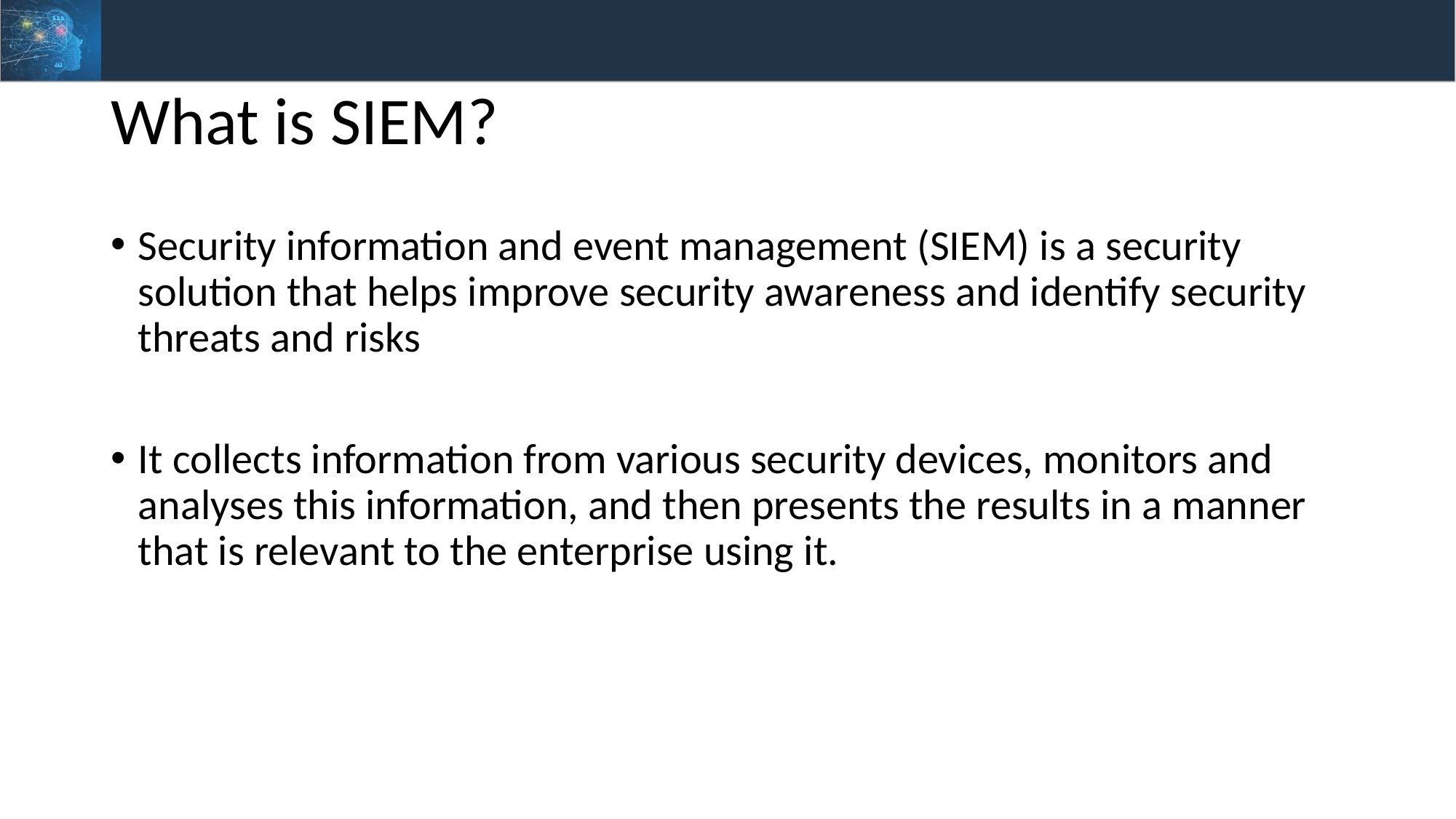

# What is SIEM?
Security information and event management (SIEM) is a security solution that helps improve security awareness and identify security threats and risks

It collects information from various security devices, monitors and analyses this information, and then presents the results in a manner that is relevant to the enterprise using it.